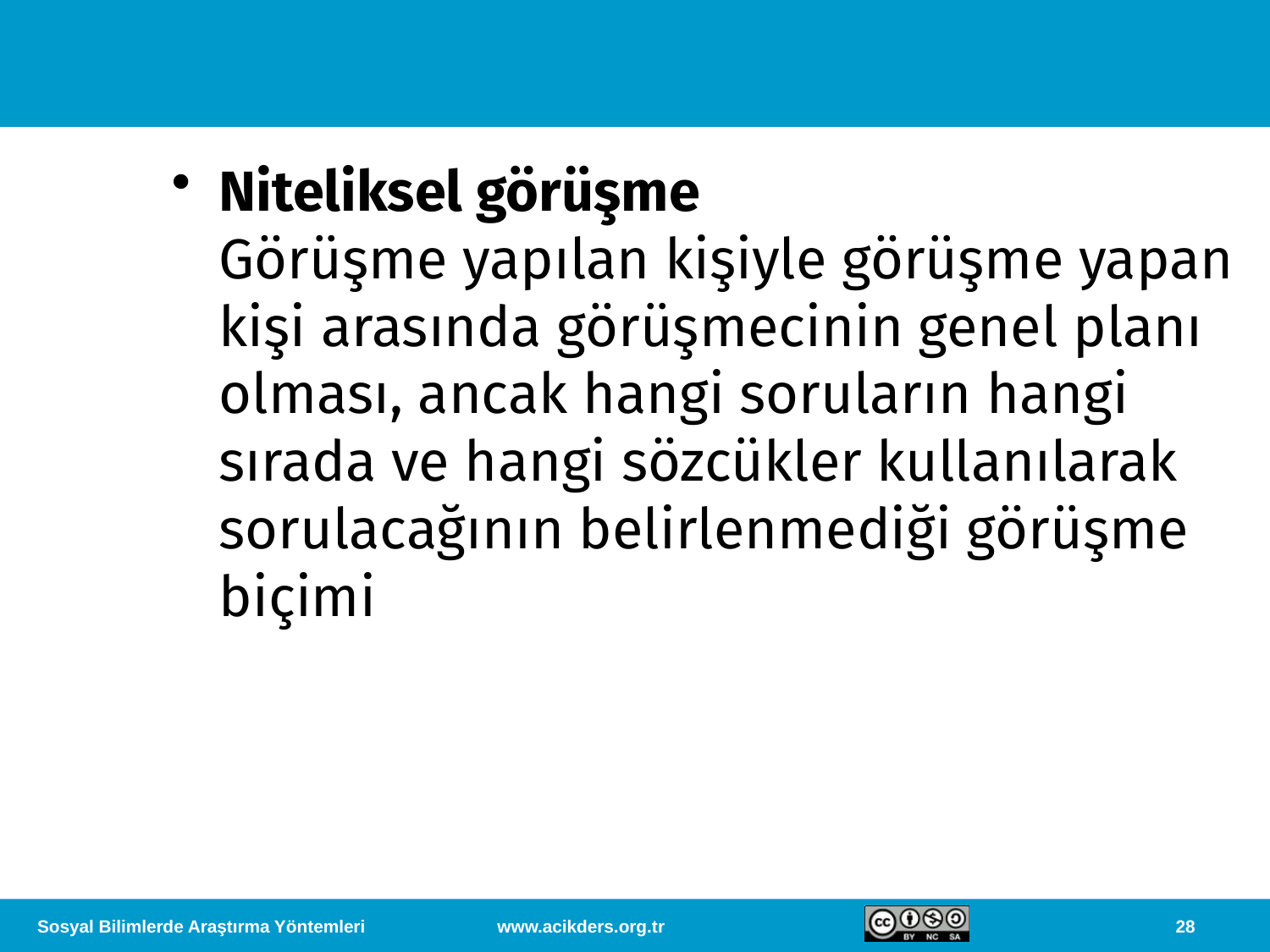

Niteliksel görüşme
Görüşme yapılan kişiyle görüşme yapan kişi arasında görüşmecinin genel planı olması, ancak hangi soruların hangi sırada ve hangi sözcükler kullanılarak sorulacağının belirlenmediği görüşme biçimi